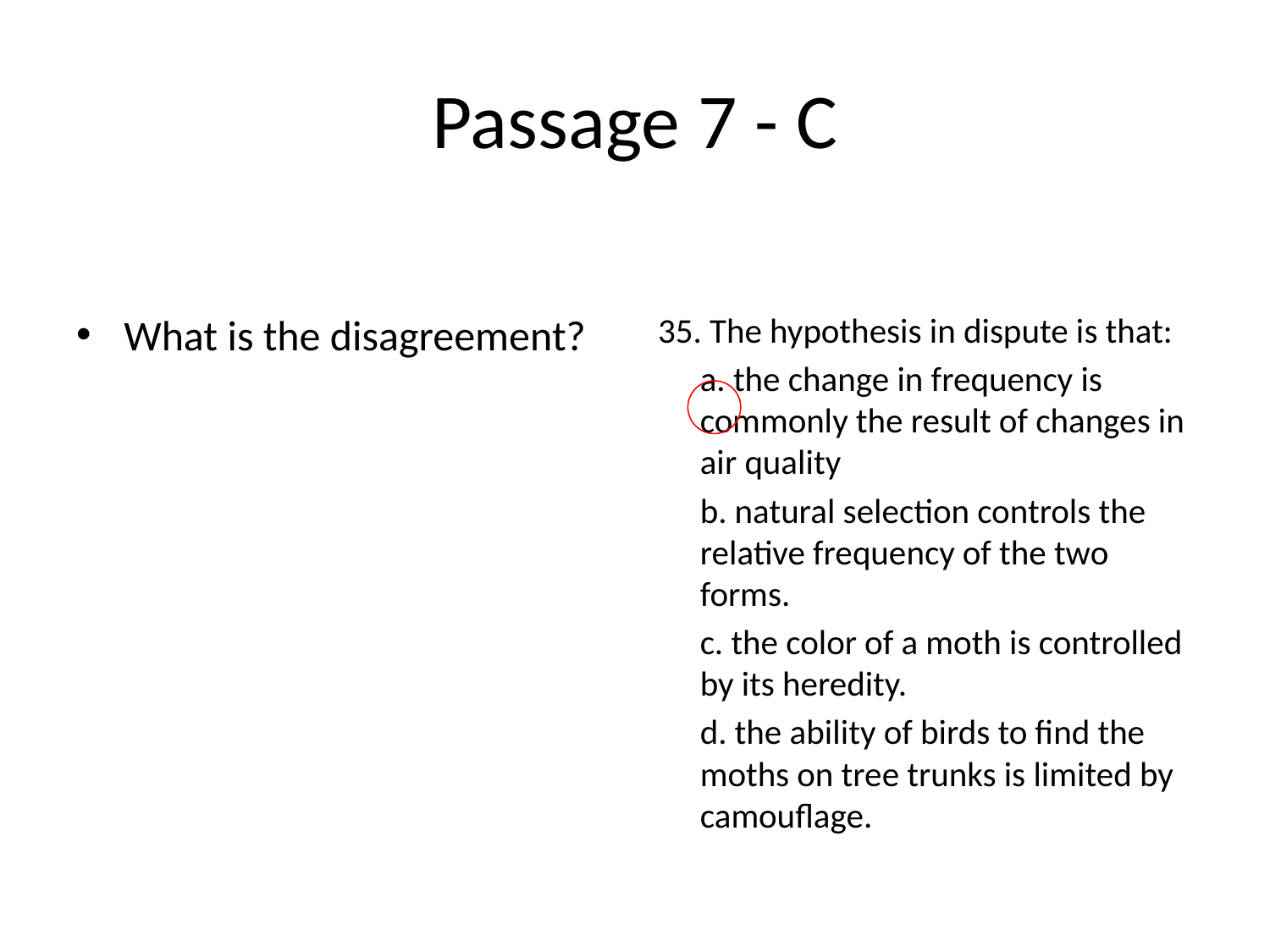

# Passage 7 - C

What is the disagreement?
35. The hypothesis in dispute is that:
	a. the change in frequency is commonly the result of changes in air quality
	b. natural selection controls the relative frequency of the two forms.
	c. the color of a moth is controlled by its heredity.
	d. the ability of birds to find the moths on tree trunks is limited by camouflage.